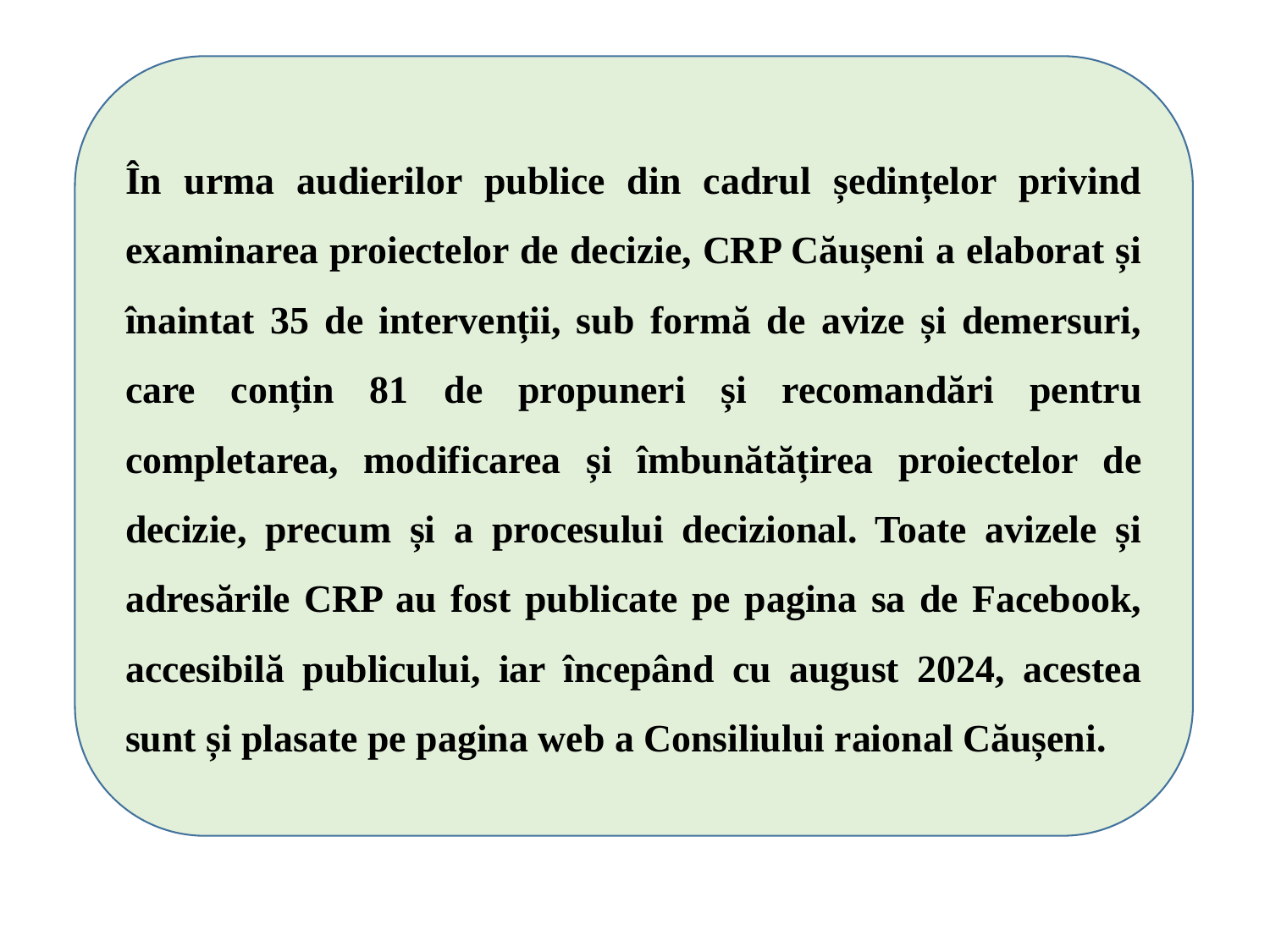

În urma audierilor publice din cadrul ședințelor privind examinarea proiectelor de decizie, CRP Căușeni a elaborat și înaintat 35 de intervenții, sub formă de avize și demersuri, care conțin 81 de propuneri și recomandări pentru completarea, modificarea și îmbunătățirea proiectelor de decizie, precum și a procesului decizional. Toate avizele și adresările CRP au fost publicate pe pagina sa de Facebook, accesibilă publicului, iar începând cu august 2024, acestea sunt și plasate pe pagina web a Consiliului raional Căușeni.